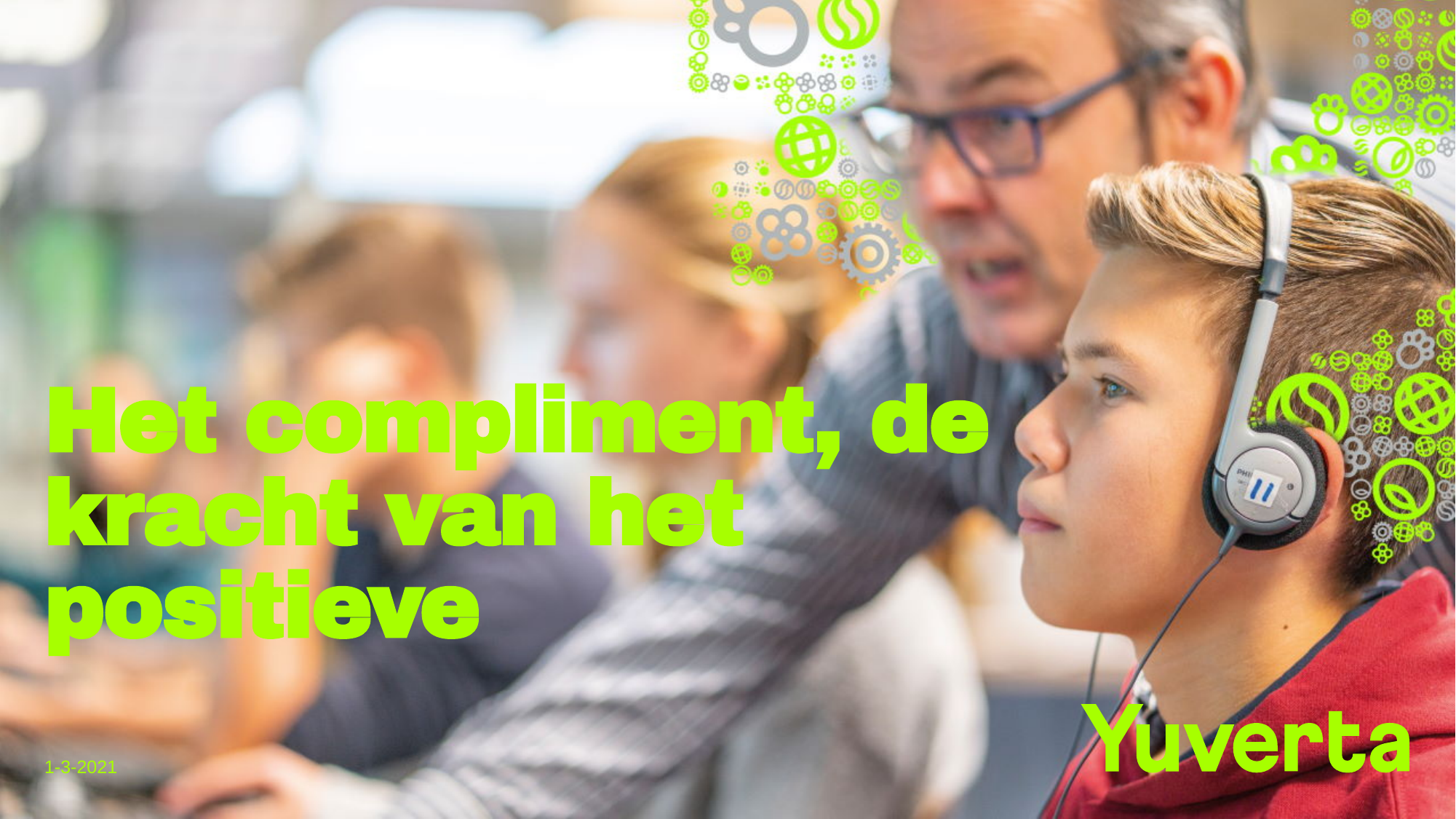

# Het compliment, de kracht van het positieve
1-3-2021
1